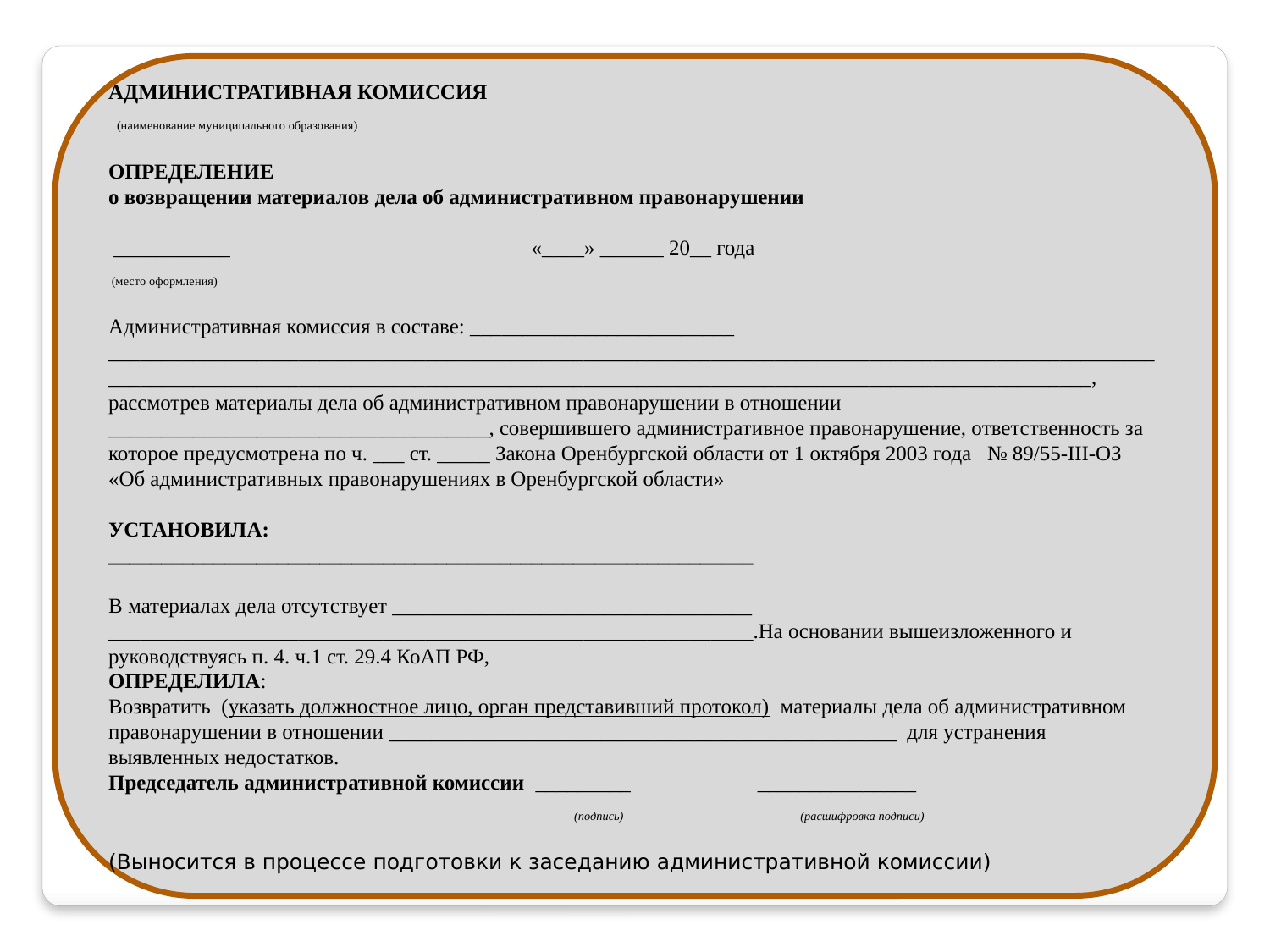

АДМИНИСТРАТИВНАЯ КОМИССИЯ
  (наименование муниципального образования)

ОПРЕДЕЛЕНИЕ
о возвращении материалов дела об административном правонарушении

 ___________                                                         «____» ______ 20__ года
 (место оформления)

Административная комиссия в составе: _________________________
________________________________________________________________________________________________________________________________________________________________________________________________,
рассмотрев материалы дела об административном правонарушении в отношении ____________________________________, совершившего административное правонарушение, ответственность за которое предусмотрена по ч. ___ ст. _____ Закона Оренбургской области от 1 октября 2003 года   № 89/55-III-ОЗ «Об административных правонарушениях в Оренбургской области»

УСТАНОВИЛА:
_____________________________________________________________

В материалах дела отсутствует __________________________________
_____________________________________________________________.На основании вышеизложенного и руководствуясь п. 4. ч.1 ст. 29.4 КоАП РФ,
ОПРЕДЕЛИЛА:
Возвратить  (указать должностное лицо, орган представивший протокол)  материалы дела об административном правонарушении в отношении ________________________________________________  для устранения выявленных недостатков.
Председатель административной комиссии  _________                        _______________
	                                                                (подпись)                                                        (расшифровка подписи)

(Выносится в процессе подготовки к заседанию административной комиссии)